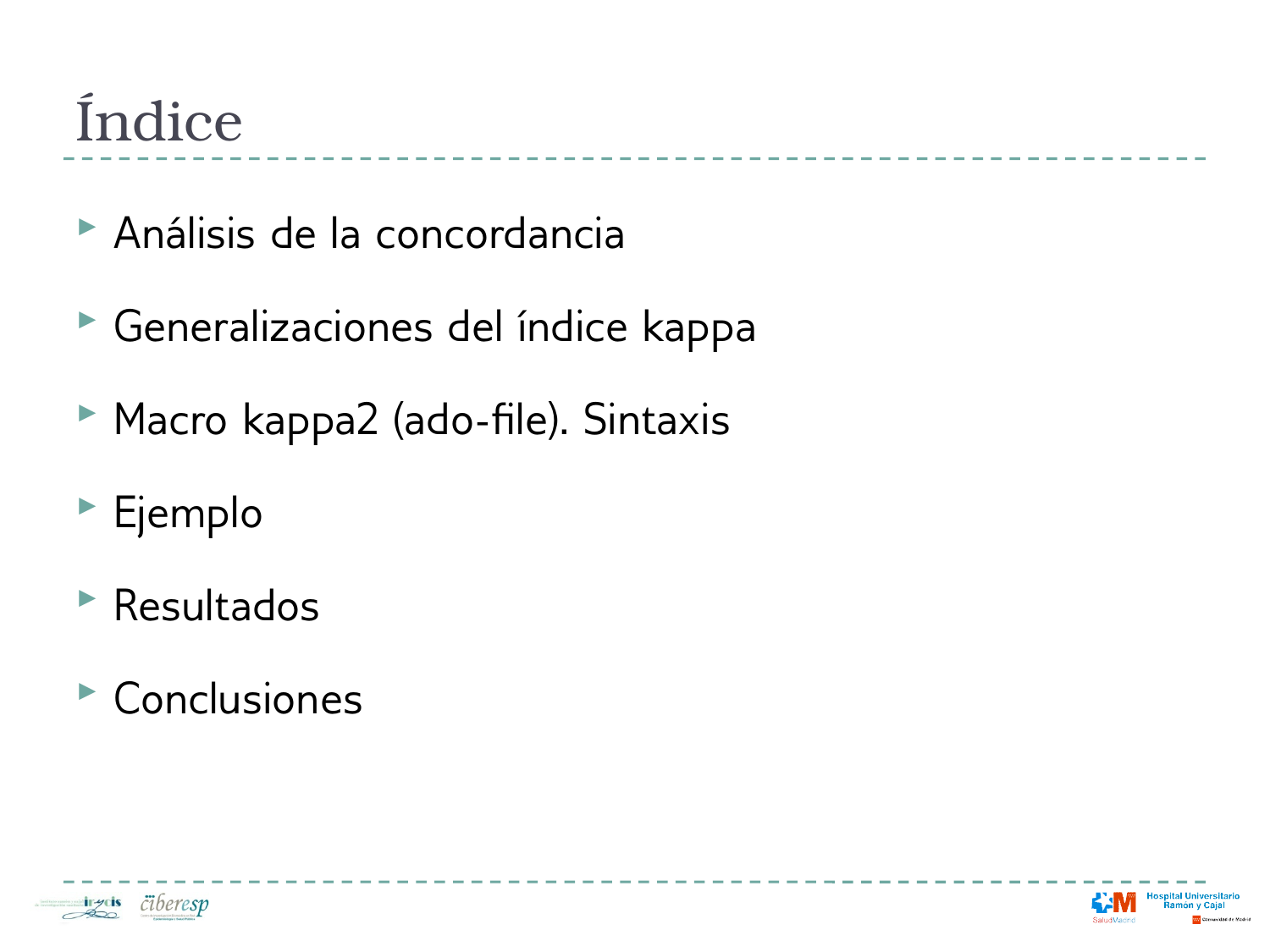

# Índice
Análisis de la concordancia
Generalizaciones del índice kappa
Macro kappa2 (ado-file). Sintaxis
Ejemplo
Resultados
Conclusiones